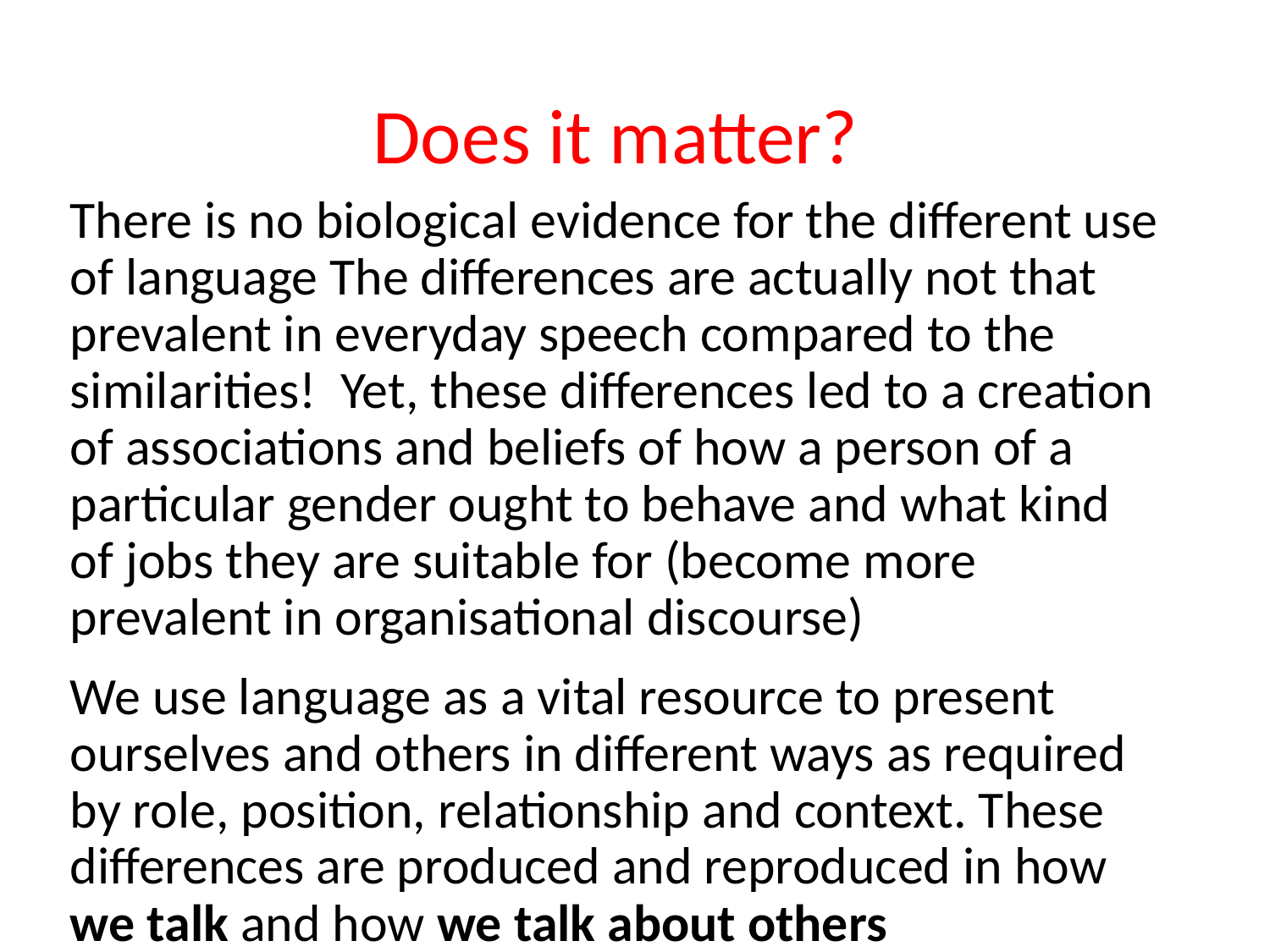

Does it matter?
# Gender and language
There is no biological evidence for the different use of language The differences are actually not that prevalent in everyday speech compared to the similarities!  Yet, these differences led to a creation of associations and beliefs of how a person of a particular gender ought to behave and what kind of jobs they are suitable for (become more prevalent in organisational discourse)
We use language as a vital resource to present ourselves and others in different ways as required by role, position, relationship and context. These differences are produced and reproduced in how we talk and how we talk about others